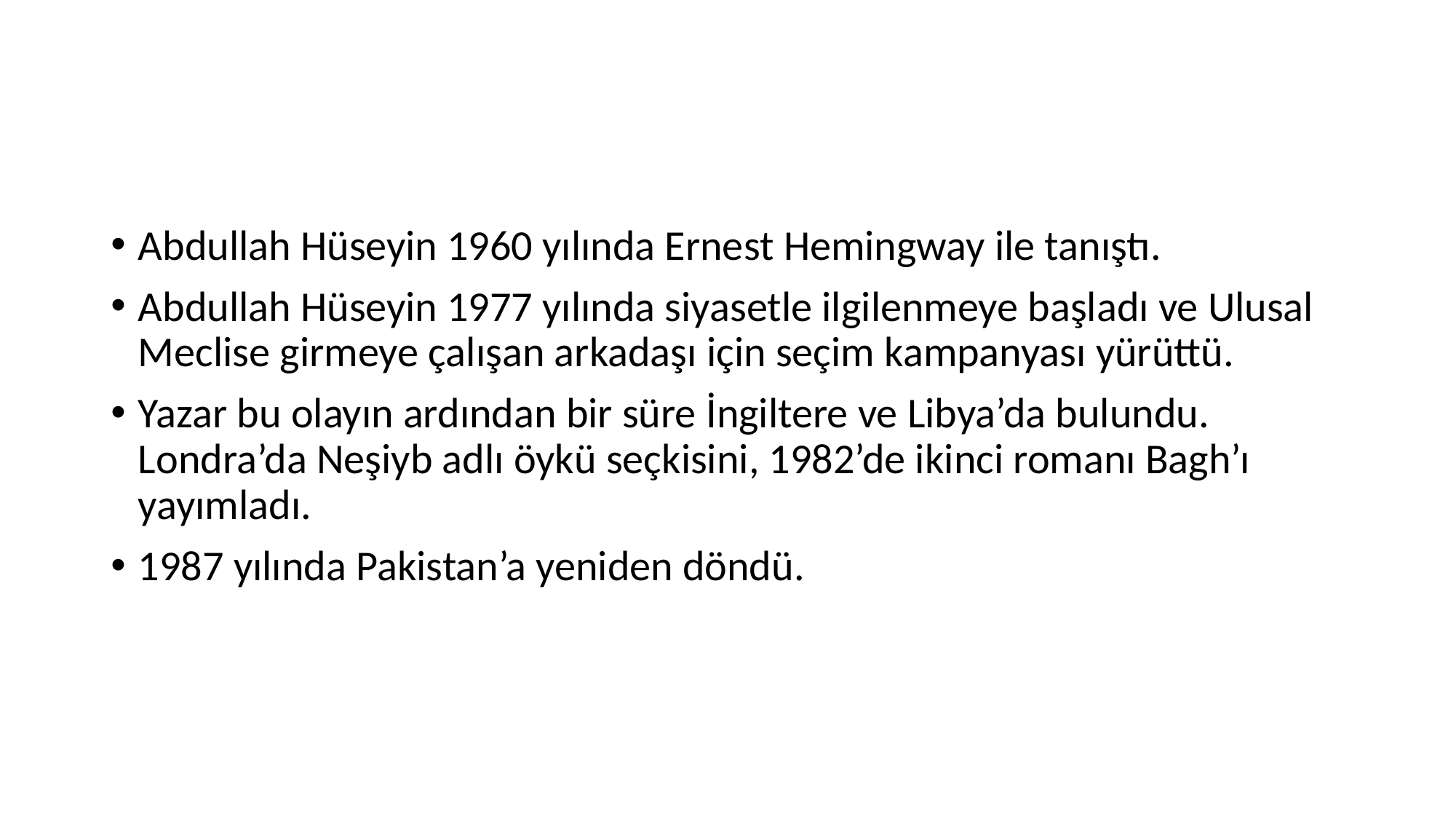

#
Abdullah Hüseyin 1960 yılında Ernest Hemingway ile tanıştı.
Abdullah Hüseyin 1977 yılında siyasetle ilgilenmeye başladı ve Ulusal Meclise girmeye çalışan arkadaşı için seçim kampanyası yürüttü.
Yazar bu olayın ardından bir süre İngiltere ve Libya’da bulundu. Londra’da Neşiyb adlı öykü seçkisini, 1982’de ikinci romanı Bagh’ı yayımladı.
1987 yılında Pakistan’a yeniden döndü.